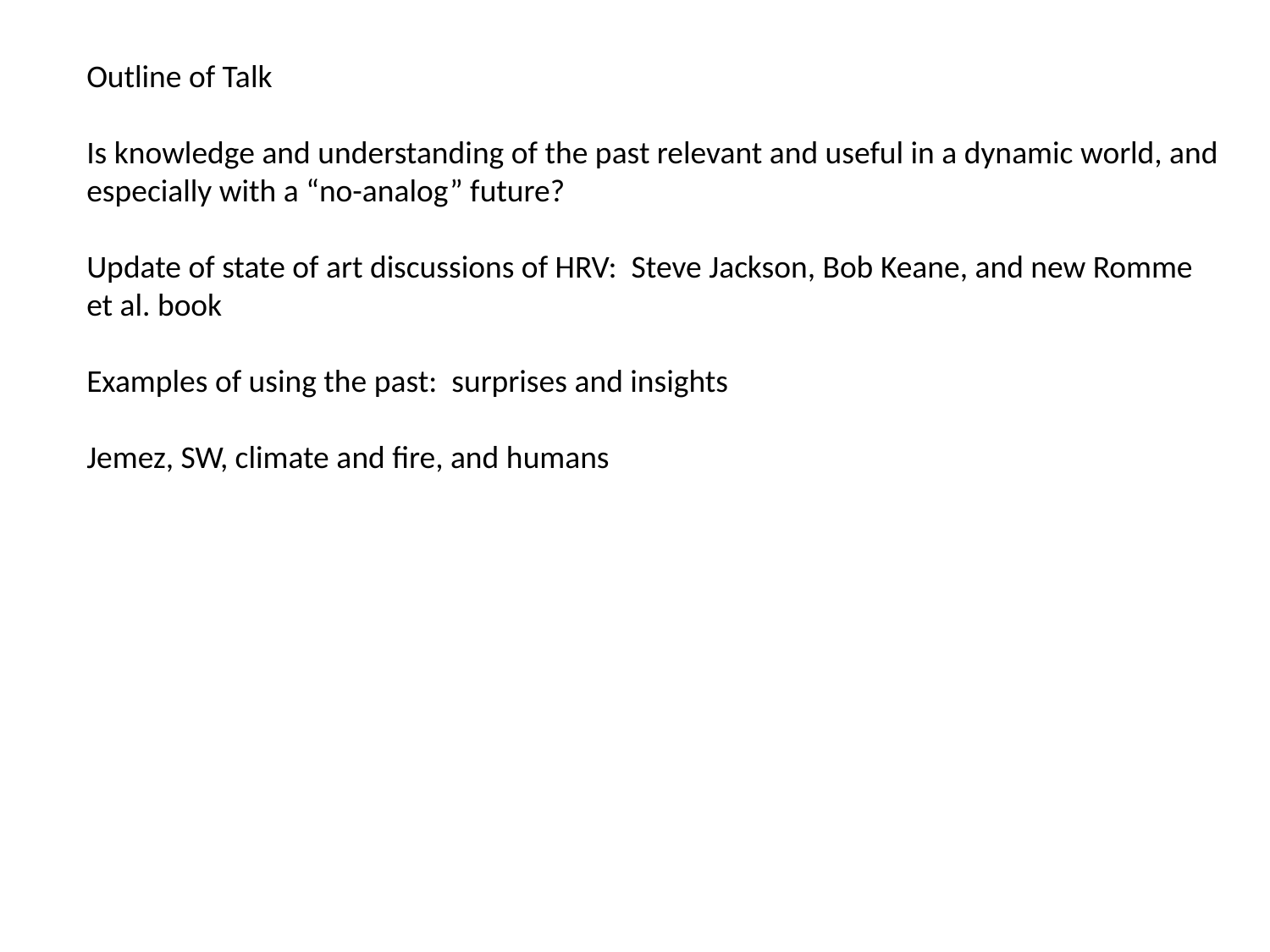

Outline of Talk

Is knowledge and understanding of the past relevant and useful in a dynamic world, and especially with a “no-analog” future?

Update of state of art discussions of HRV:  Steve Jackson, Bob Keane, and new Romme et al. book

Examples of using the past:  surprises and insights

Jemez, SW, climate and fire, and humans